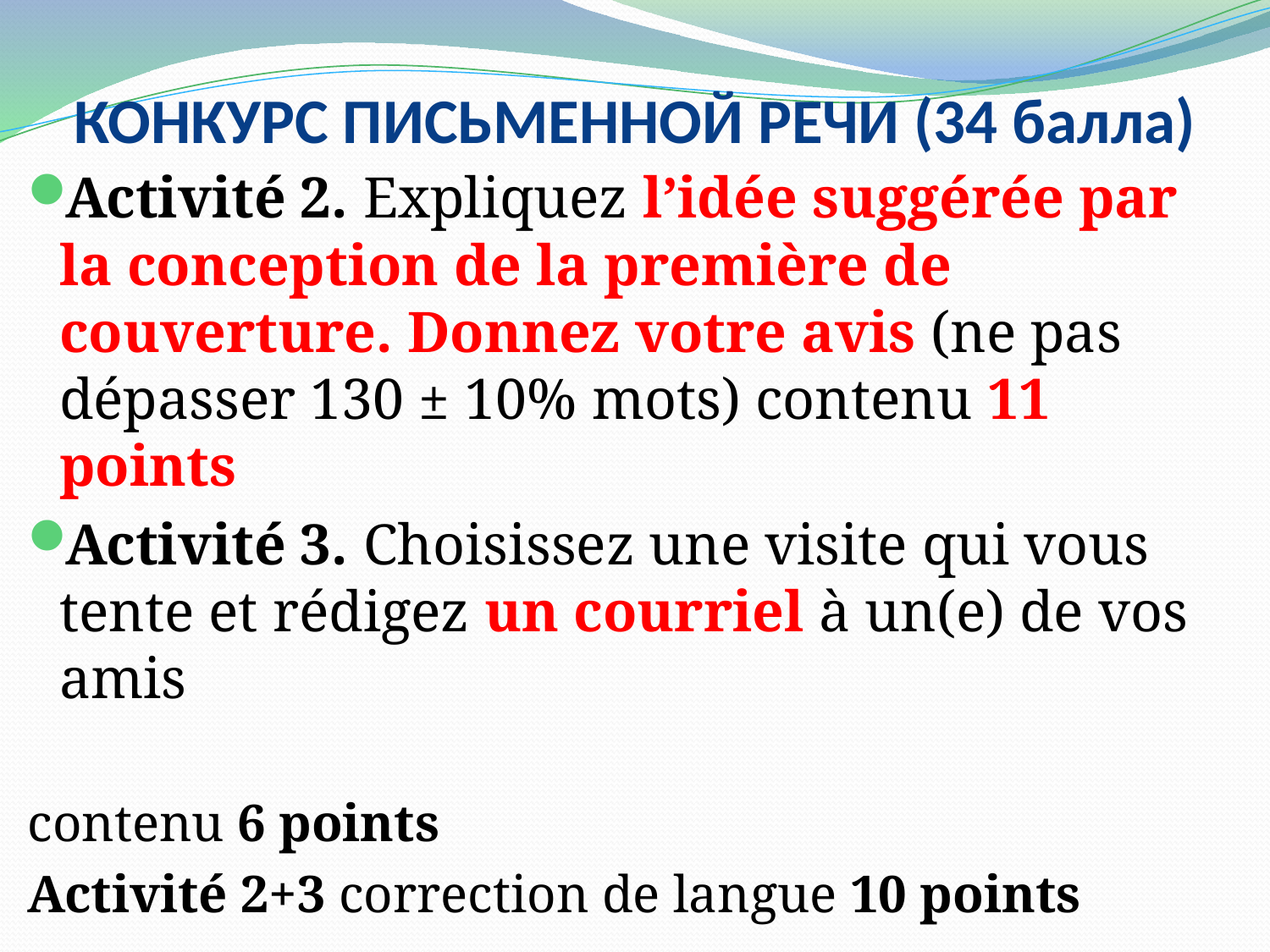

# КОНКУРС ПИСЬМЕННОЙ РЕЧИ (34 балла)
Activité 2. Expliquez l’idée suggérée par la conception de la première de couverture. Donnez votre avis (ne pas dépasser 130 ± 10% mots) contenu 11 points
Activité 3. Choisissez une visite qui vous tente et rédigez un courriel à un(e) de vos amis

contenu 6 points
Activité 2+3 сorrection de langue 10 points